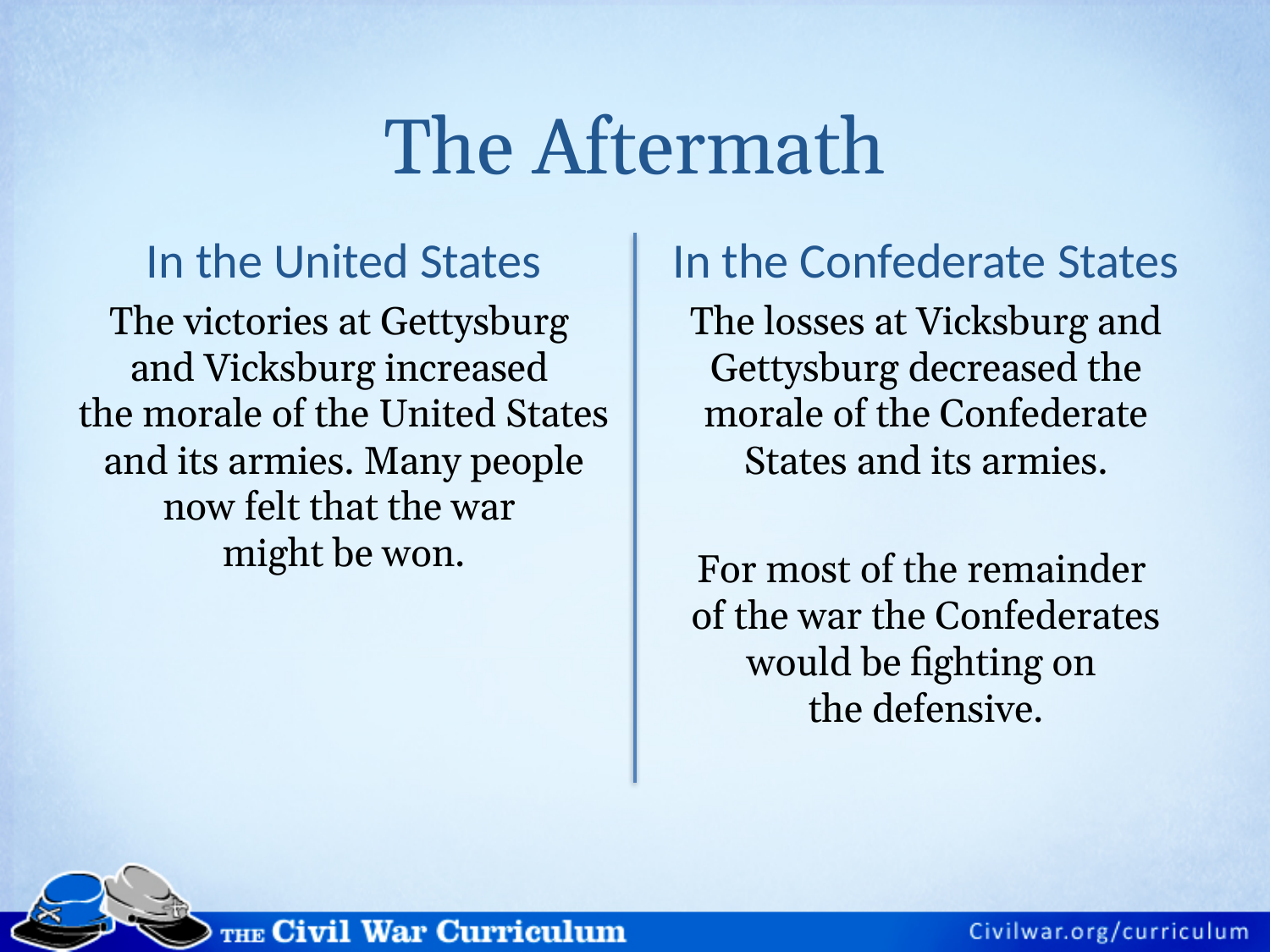

# The Aftermath
In the Confederate States
The losses at Vicksburg and Gettysburg decreased the morale of the Confederate States and its armies.

For most of the remainder
of the war the Confederates would be fighting on
the defensive.
In the United States
The victories at Gettysburg
and Vicksburg increased
the morale of the United States and its armies. Many people now felt that the war
might be won.